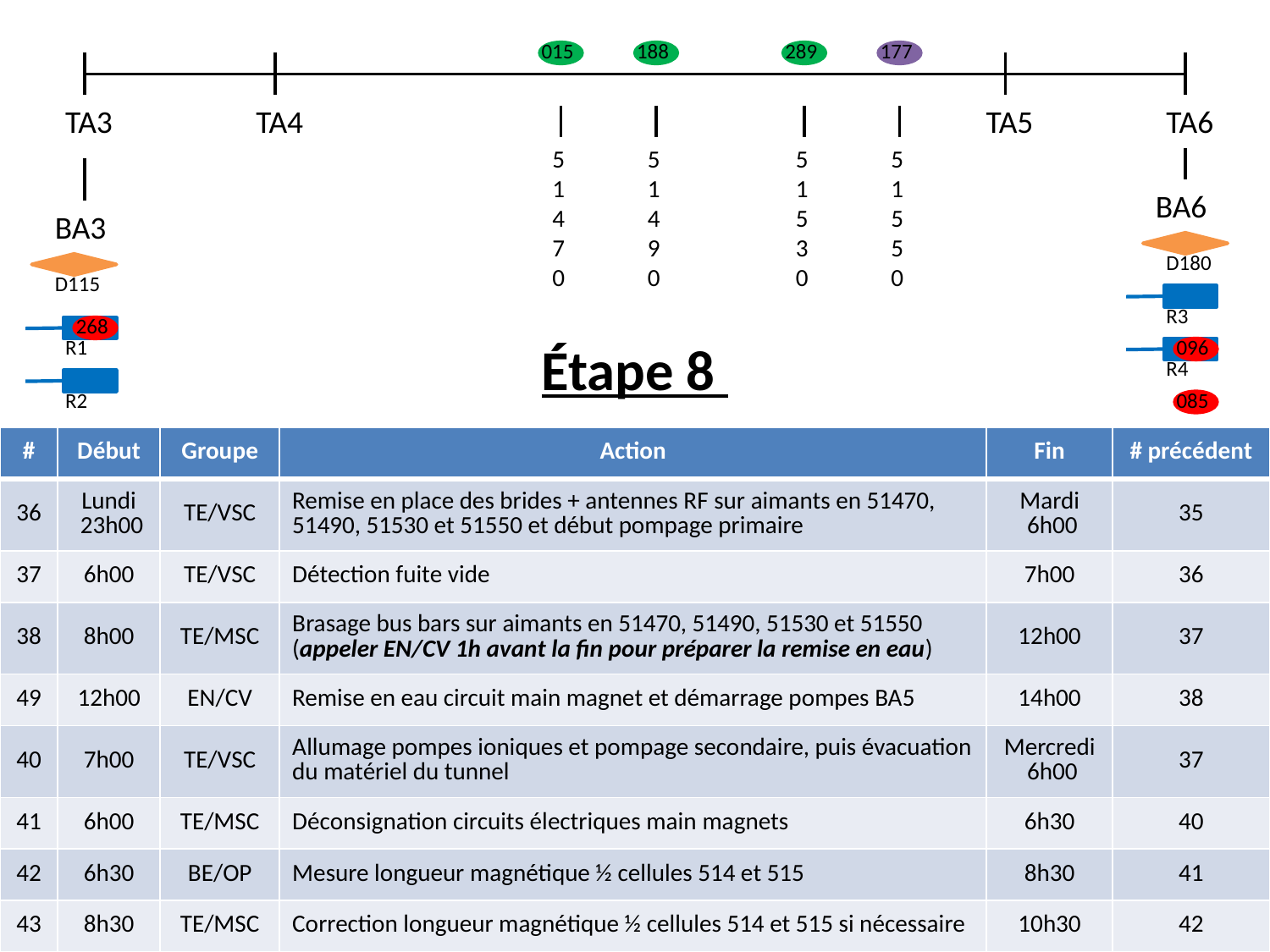

015
188
289
177

TA3
TA4
TA5
TA6
51470
51490
51530
51550
BA6
BA3

D180

D115

R3
268

R1
Étape 8
096

R4

R2
085

| # | Début | Groupe | Action | Fin | # précédent |
| --- | --- | --- | --- | --- | --- |
| 36 | Lundi 23h00 | TE/VSC | Remise en place des brides + antennes RF sur aimants en 51470, 51490, 51530 et 51550 et début pompage primaire | Mardi 6h00 | 35 |
| 37 | 6h00 | TE/VSC | Détection fuite vide | 7h00 | 36 |
| 38 | 8h00 | TE/MSC | Brasage bus bars sur aimants en 51470, 51490, 51530 et 51550 (appeler EN/CV 1h avant la fin pour préparer la remise en eau) | 12h00 | 37 |
| 49 | 12h00 | EN/CV | Remise en eau circuit main magnet et démarrage pompes BA5 | 14h00 | 38 |
| 40 | 7h00 | TE/VSC | Allumage pompes ioniques et pompage secondaire, puis évacuation du matériel du tunnel | Mercredi 6h00 | 37 |
| 41 | 6h00 | TE/MSC | Déconsignation circuits électriques main magnets | 6h30 | 40 |
| 42 | 6h30 | BE/OP | Mesure longueur magnétique ½ cellules 514 et 515 | 8h30 | 41 |
| 43 | 8h30 | TE/MSC | Correction longueur magnétique ½ cellules 514 et 515 si nécessaire | 10h30 | 42 |